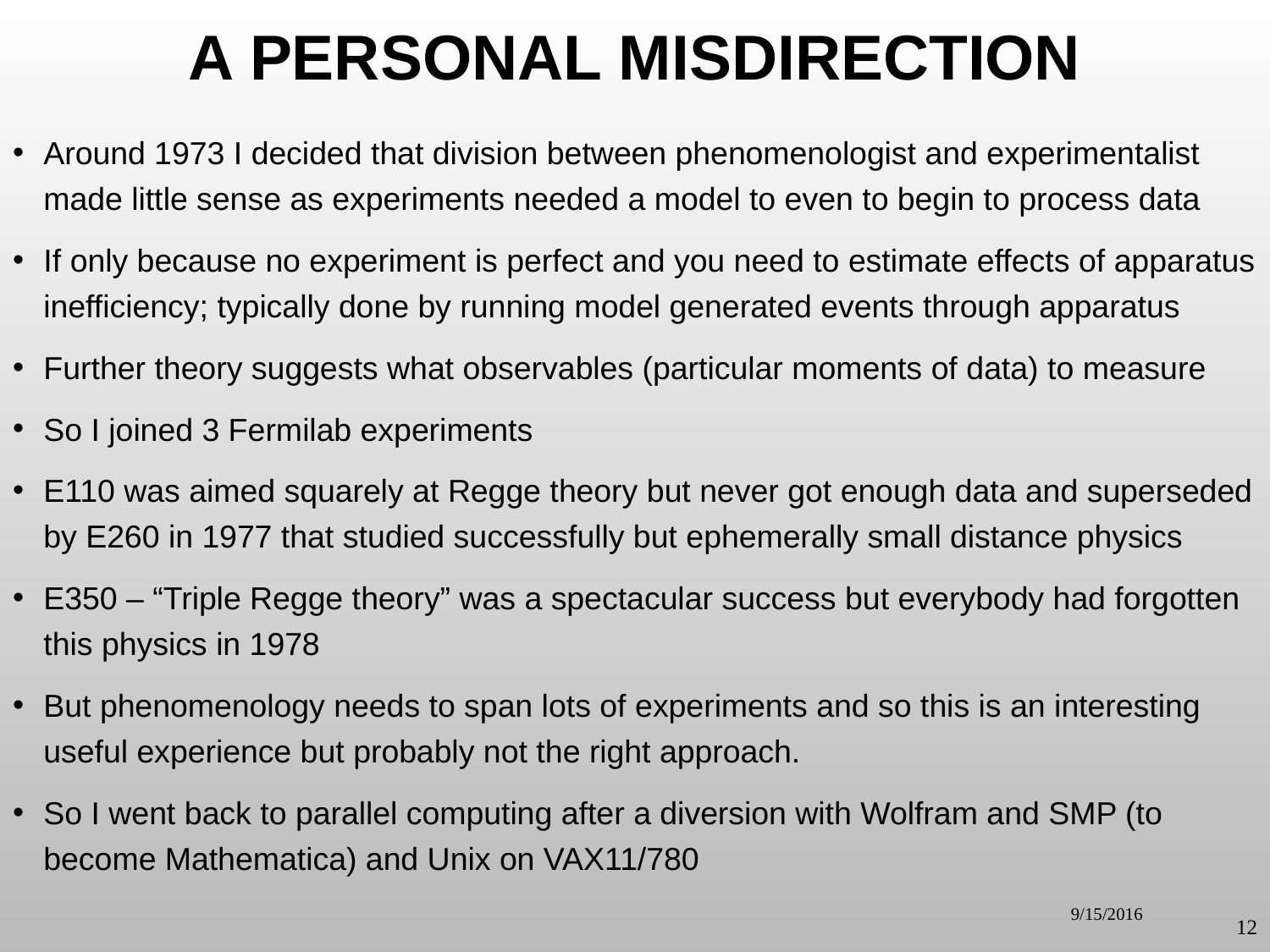

# A personal misdirection
Around 1973 I decided that division between phenomenologist and experimentalist made little sense as experiments needed a model to even to begin to process data
If only because no experiment is perfect and you need to estimate effects of apparatus inefficiency; typically done by running model generated events through apparatus
Further theory suggests what observables (particular moments of data) to measure
So I joined 3 Fermilab experiments
E110 was aimed squarely at Regge theory but never got enough data and superseded by E260 in 1977 that studied successfully but ephemerally small distance physics
E350 – “Triple Regge theory” was a spectacular success but everybody had forgotten this physics in 1978
But phenomenology needs to span lots of experiments and so this is an interesting useful experience but probably not the right approach.
So I went back to parallel computing after a diversion with Wolfram and SMP (to become Mathematica) and Unix on VAX11/780
9/15/2016
12